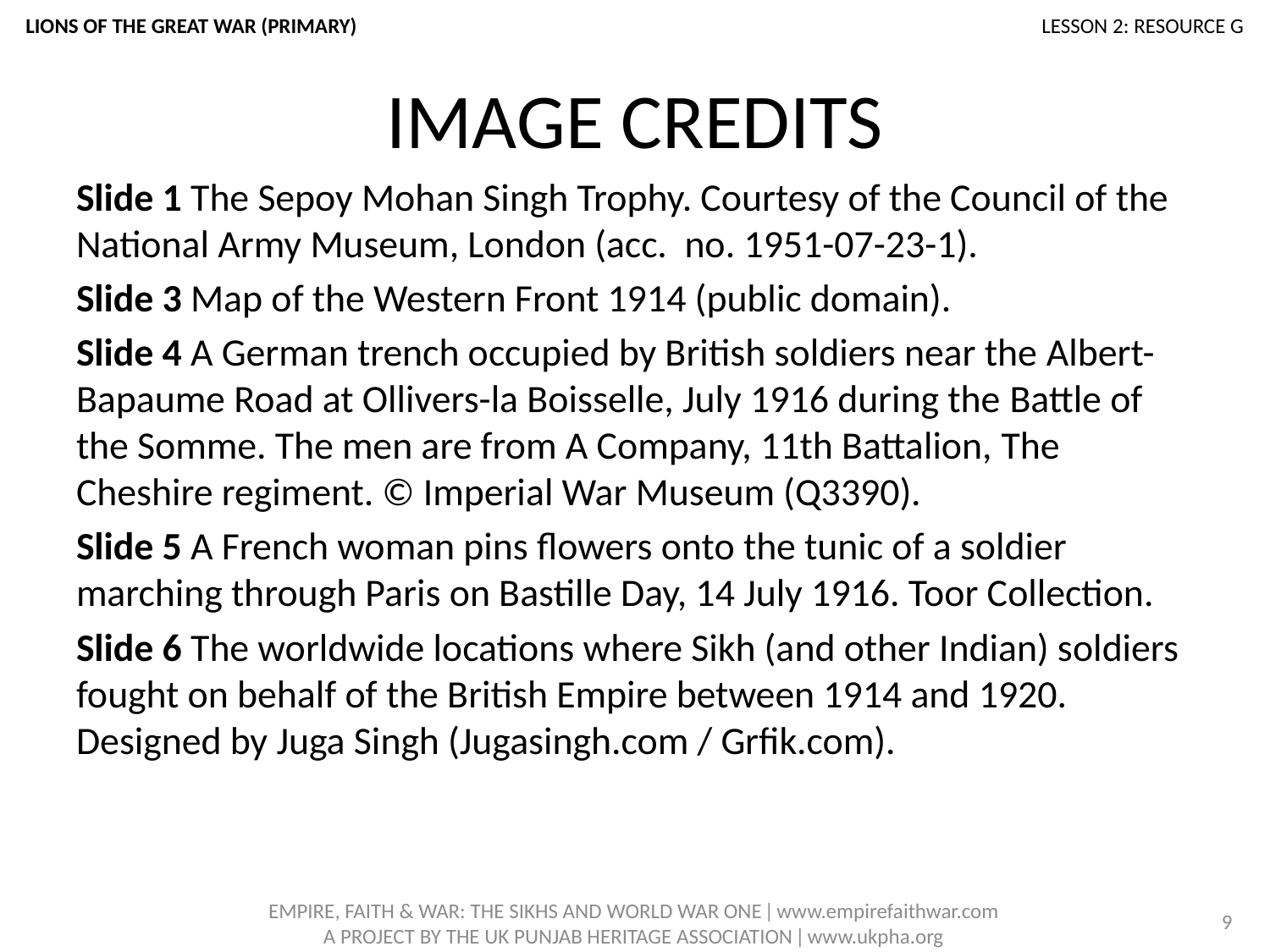

LIONS OF THE GREAT WAR (PRIMARY)						LESSON 2: RESOURCE G
# IMAGE CREDITS
Slide 1 The Sepoy Mohan Singh Trophy. Courtesy of the Council of the National Army Museum, London (acc.  no. 1951-07-23-1).
Slide 3 Map of the Western Front 1914 (public domain).
Slide 4 A German trench occupied by British soldiers near the Albert-Bapaume Road at Ollivers-la Boisselle, July 1916 during the Battle of the Somme. The men are from A Company, 11th Battalion, The Cheshire regiment. © Imperial War Museum (Q3390).
Slide 5 A French woman pins flowers onto the tunic of a soldier marching through Paris on Bastille Day, 14 July 1916. Toor Collection.
Slide 6 The worldwide locations where Sikh (and other Indian) soldiers fought on behalf of the British Empire between 1914 and 1920. Designed by Juga Singh (Jugasingh.com / Grfik.com).

9
EMPIRE, FAITH & WAR: THE SIKHS AND WORLD WAR ONE ǀ www.empirefaithwar.com
A PROJECT BY THE UK PUNJAB HERITAGE ASSOCIATION ǀ www.ukpha.org